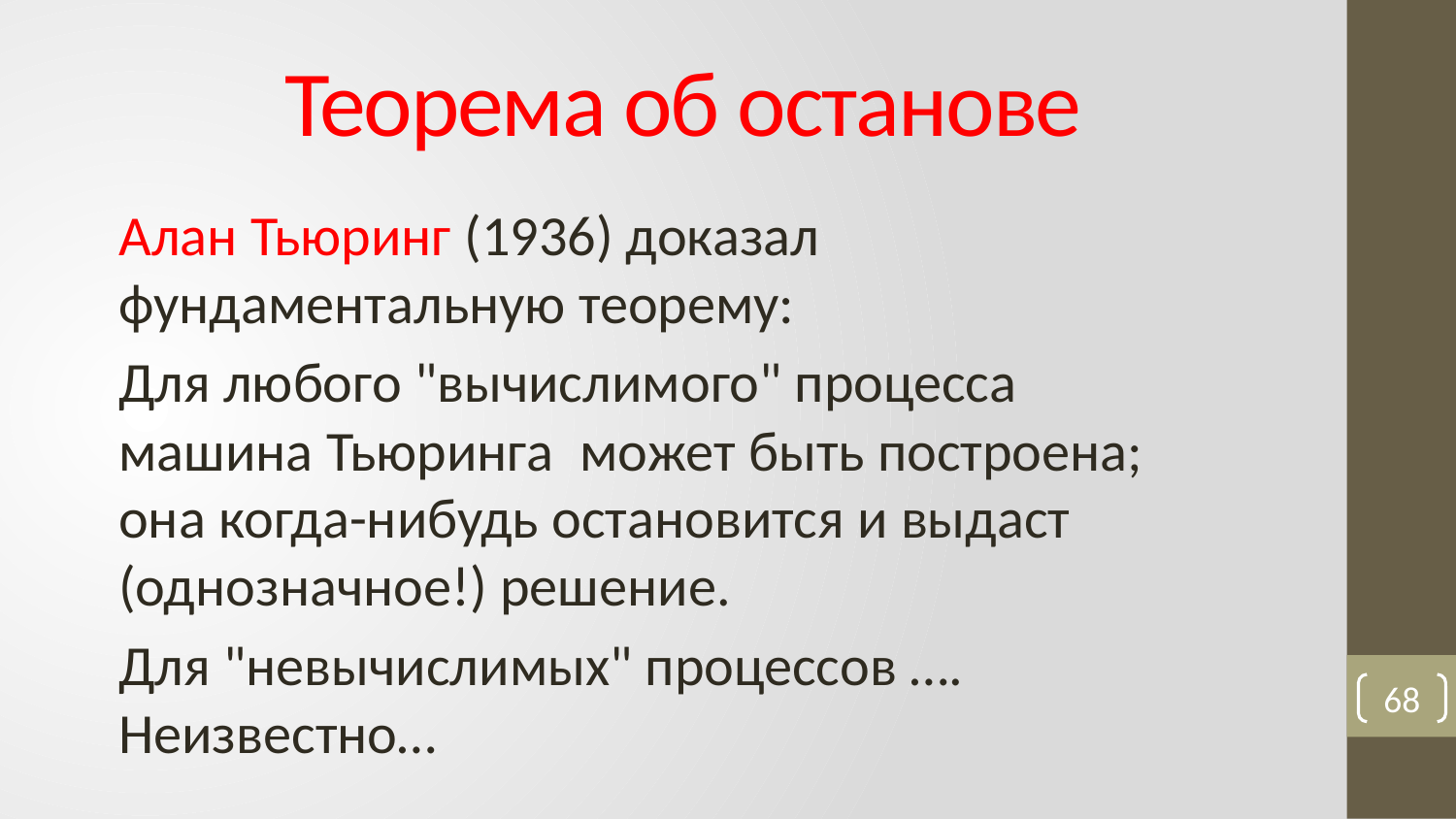

# Теорема об останове
Алан Тьюринг (1936) доказал фундаментальную теорему:
Для любого "вычислимого" процесса машина Тьюринга  может быть построена; она когда-нибудь остановится и выдаст (однозначное!) решение.
Для "невычислимых" процессов …. Неизвестно…
68